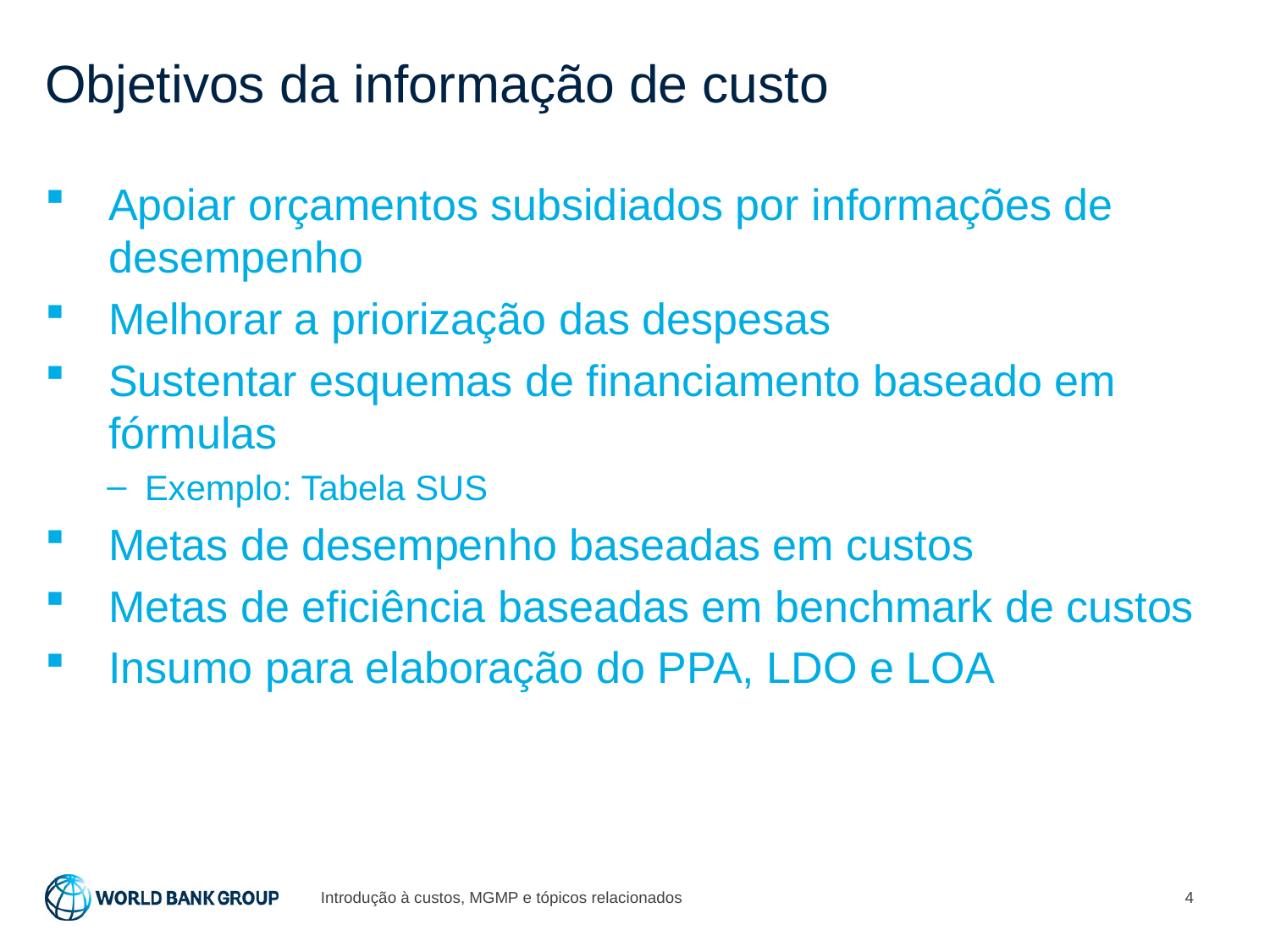

# Objetivos da informação de custo
Apoiar orçamentos subsidiados por informações de desempenho
Melhorar a priorização das despesas
Sustentar esquemas de financiamento baseado em fórmulas
Exemplo: Tabela SUS
Metas de desempenho baseadas em custos
Metas de eficiência baseadas em benchmark de custos
Insumo para elaboração do PPA, LDO e LOA

Introdução à custos, MGMP e tópicos relacionados
4